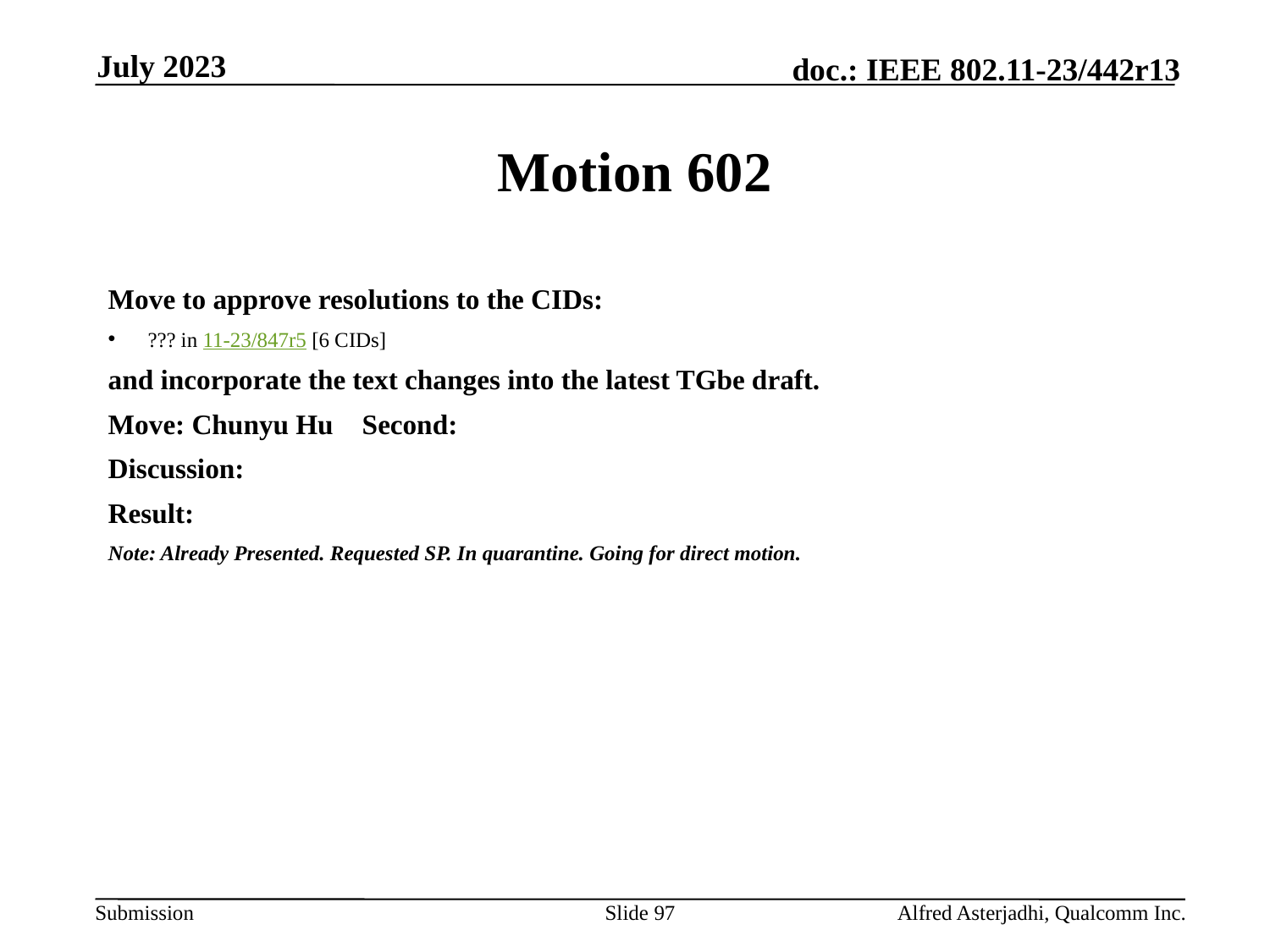

July 2023
# Motion 602
Move to approve resolutions to the CIDs:
??? in 11-23/847r5 [6 CIDs]
and incorporate the text changes into the latest TGbe draft.
Move: Chunyu Hu	Second:
Discussion:
Result:
Note: Already Presented. Requested SP. In quarantine. Going for direct motion.
Slide 97
Alfred Asterjadhi, Qualcomm Inc.